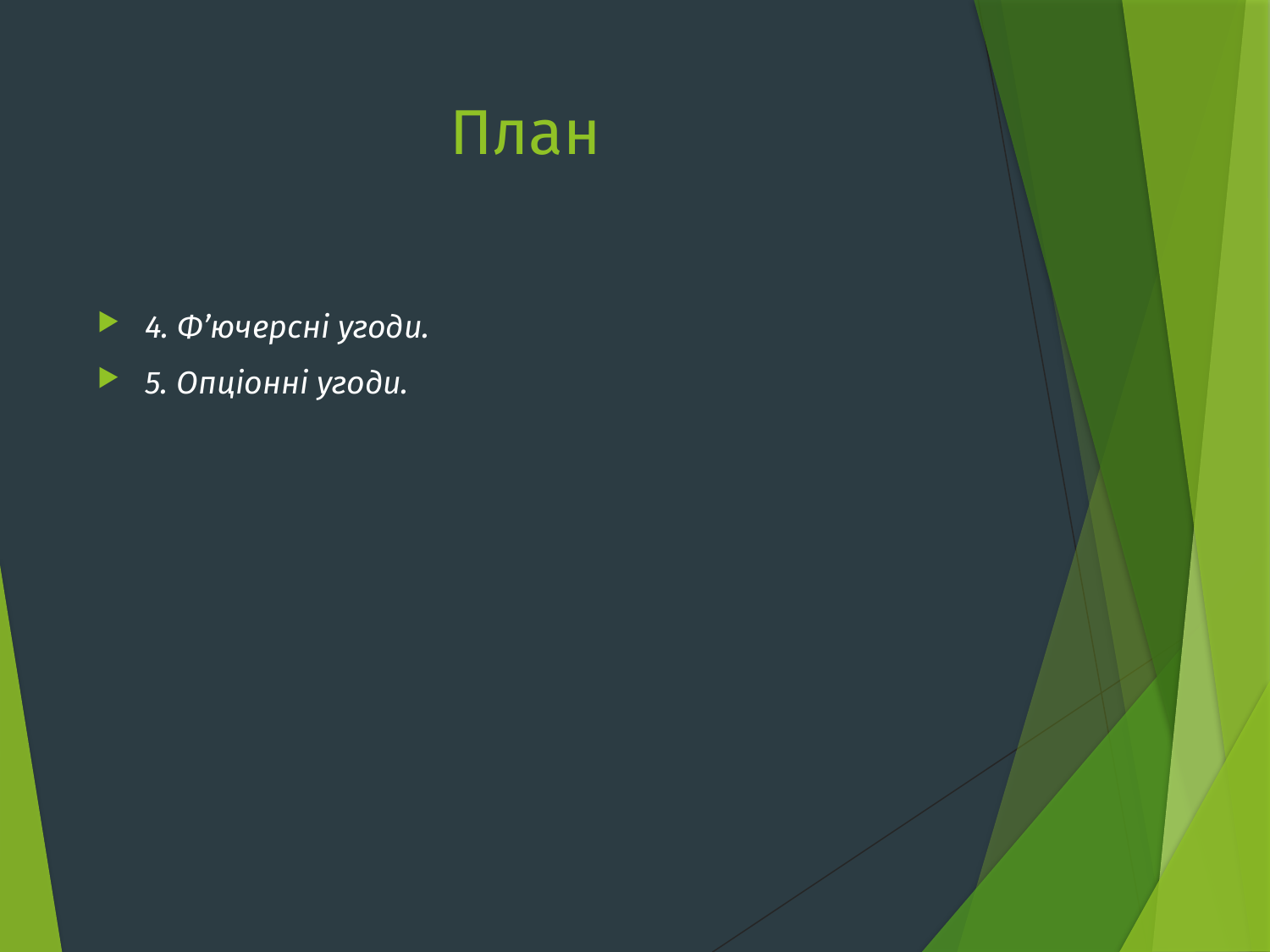

# План
4. Ф’ючерсні угоди.
5. Опціонні угоди.